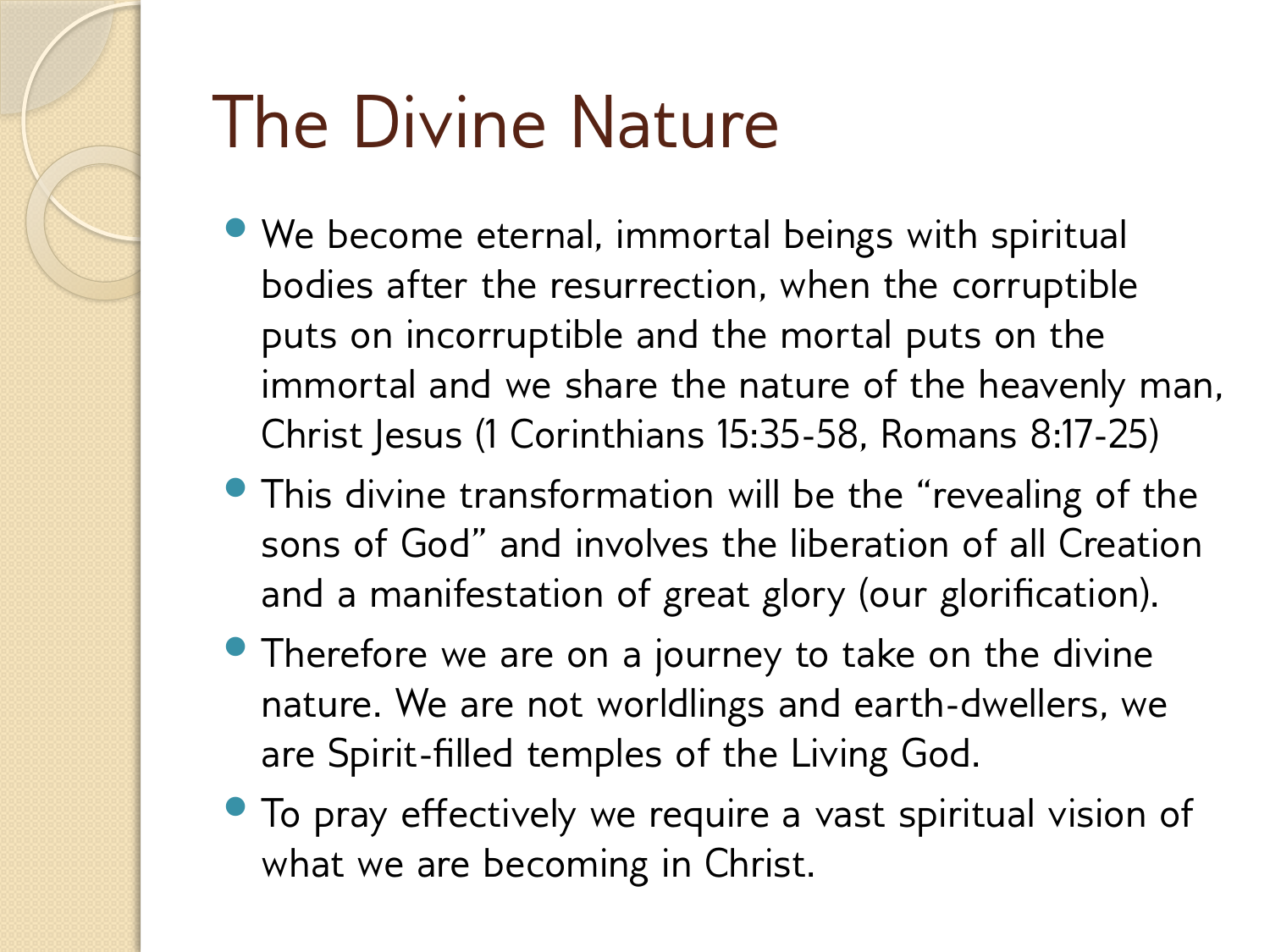

# The Divine Nature
We become eternal, immortal beings with spiritual bodies after the resurrection, when the corruptible puts on incorruptible and the mortal puts on the immortal and we share the nature of the heavenly man, Christ Jesus (1 Corinthians 15:35-58, Romans 8:17-25)
This divine transformation will be the “revealing of the sons of God” and involves the liberation of all Creation and a manifestation of great glory (our glorification).
Therefore we are on a journey to take on the divine nature. We are not worldlings and earth-dwellers, we are Spirit-filled temples of the Living God.
To pray effectively we require a vast spiritual vision of what we are becoming in Christ.